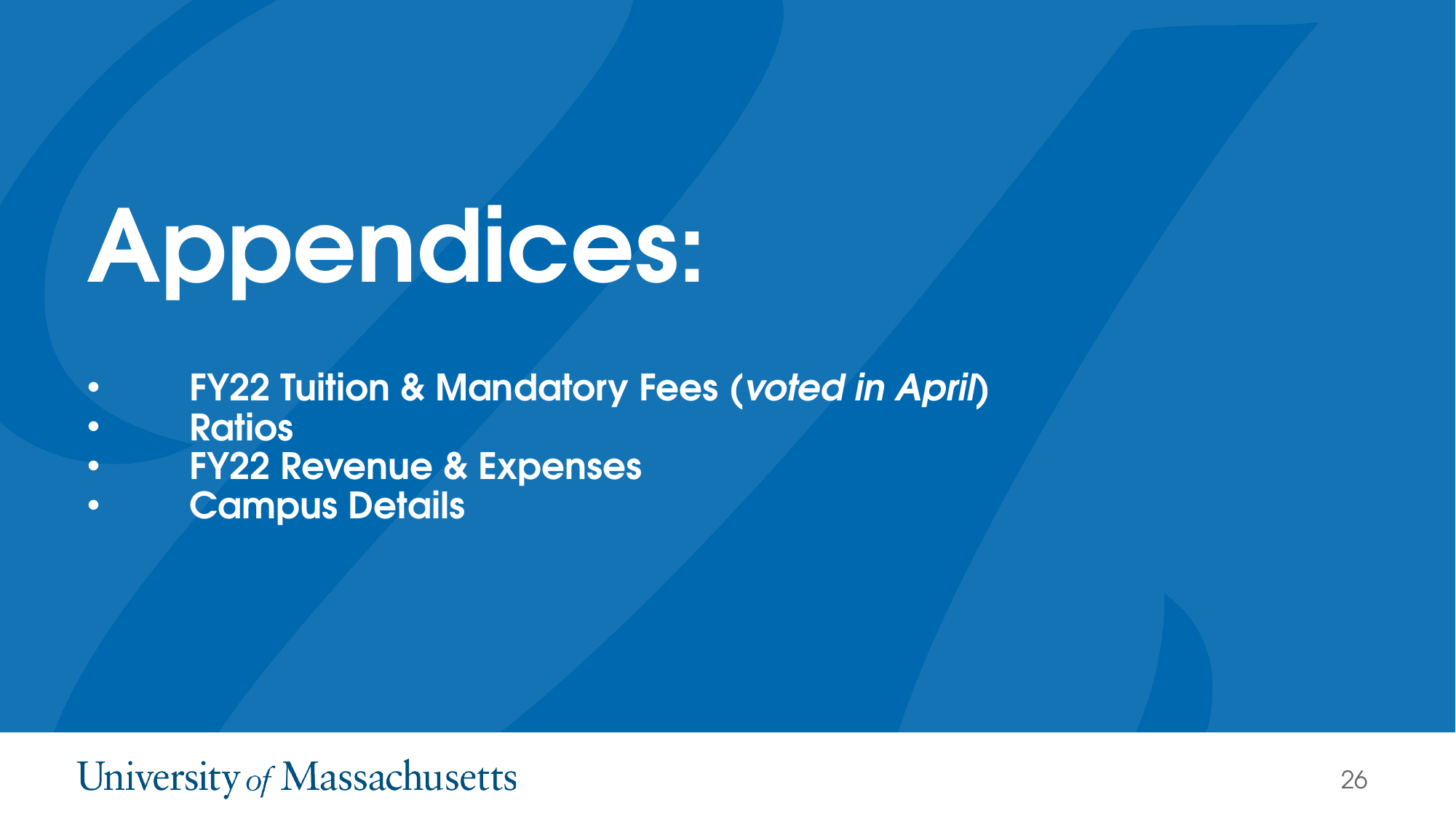

# Appendices:

FY22 Tuition & Mandatory Fees (voted in April)
Ratios
FY22 Revenue & Expenses
Campus Details
26